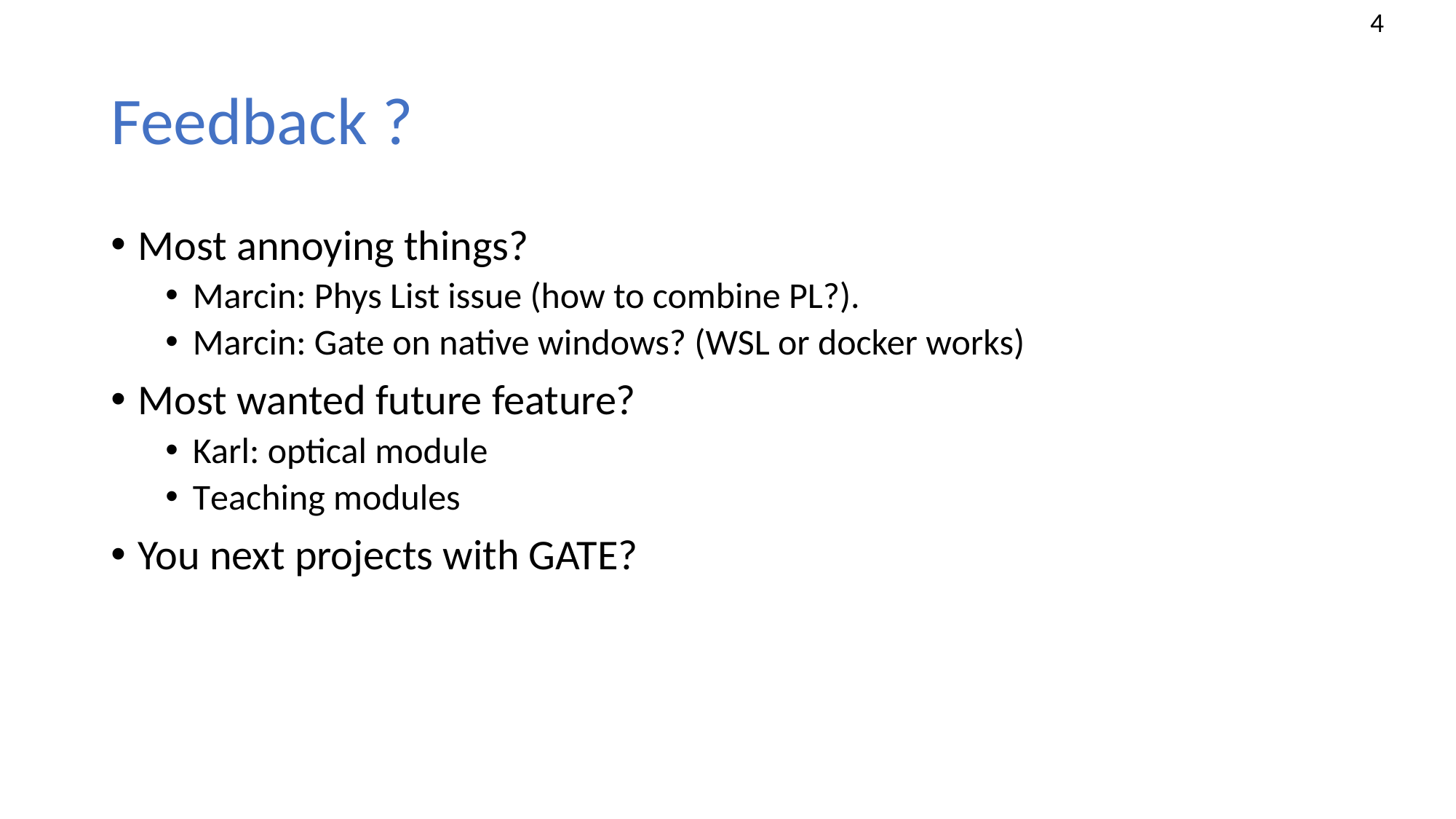

# Feedback ?
Most annoying things?
Marcin: Phys List issue (how to combine PL?).
Marcin: Gate on native windows? (WSL or docker works)
Most wanted future feature?
Karl: optical module
Teaching modules
You next projects with GATE?